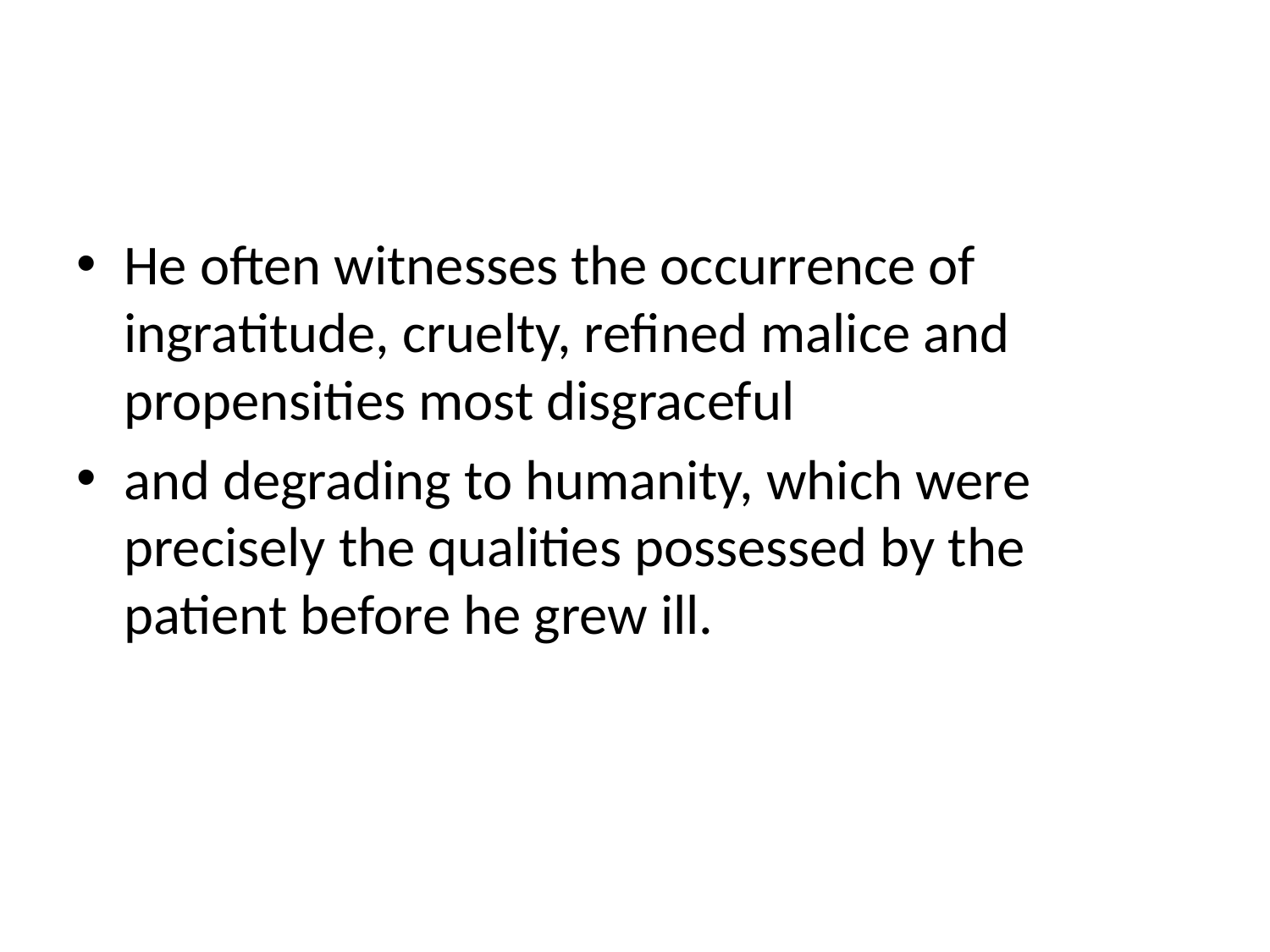

#
He often witnesses the occurrence of ingratitude, cruelty, refined malice and propensities most disgraceful
and degrading to humanity, which were precisely the qualities possessed by the patient before he grew ill.